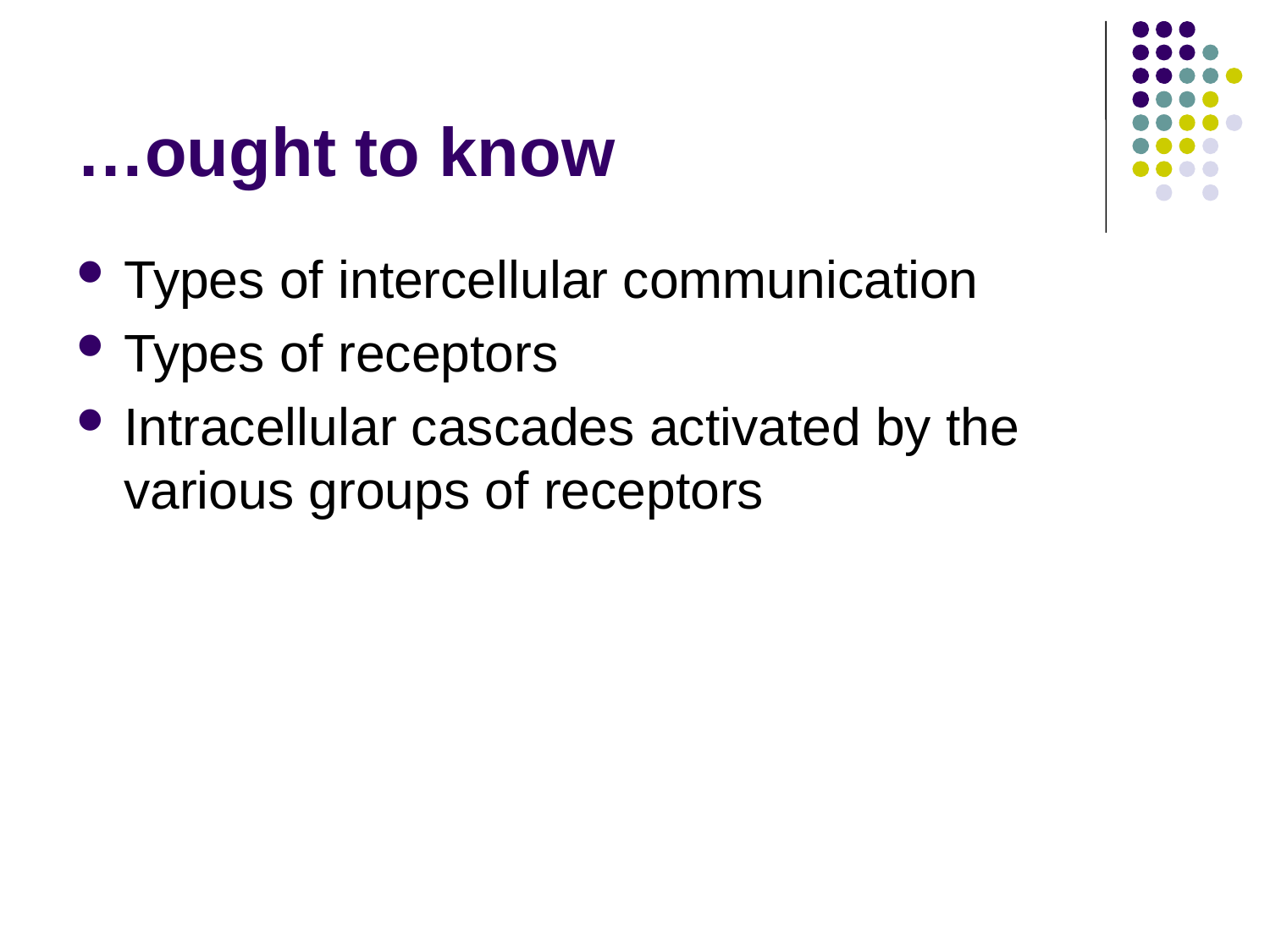

# …ought to know
Types of intercellular communication
Types of receptors
Intracellular cascades activated by the various groups of receptors